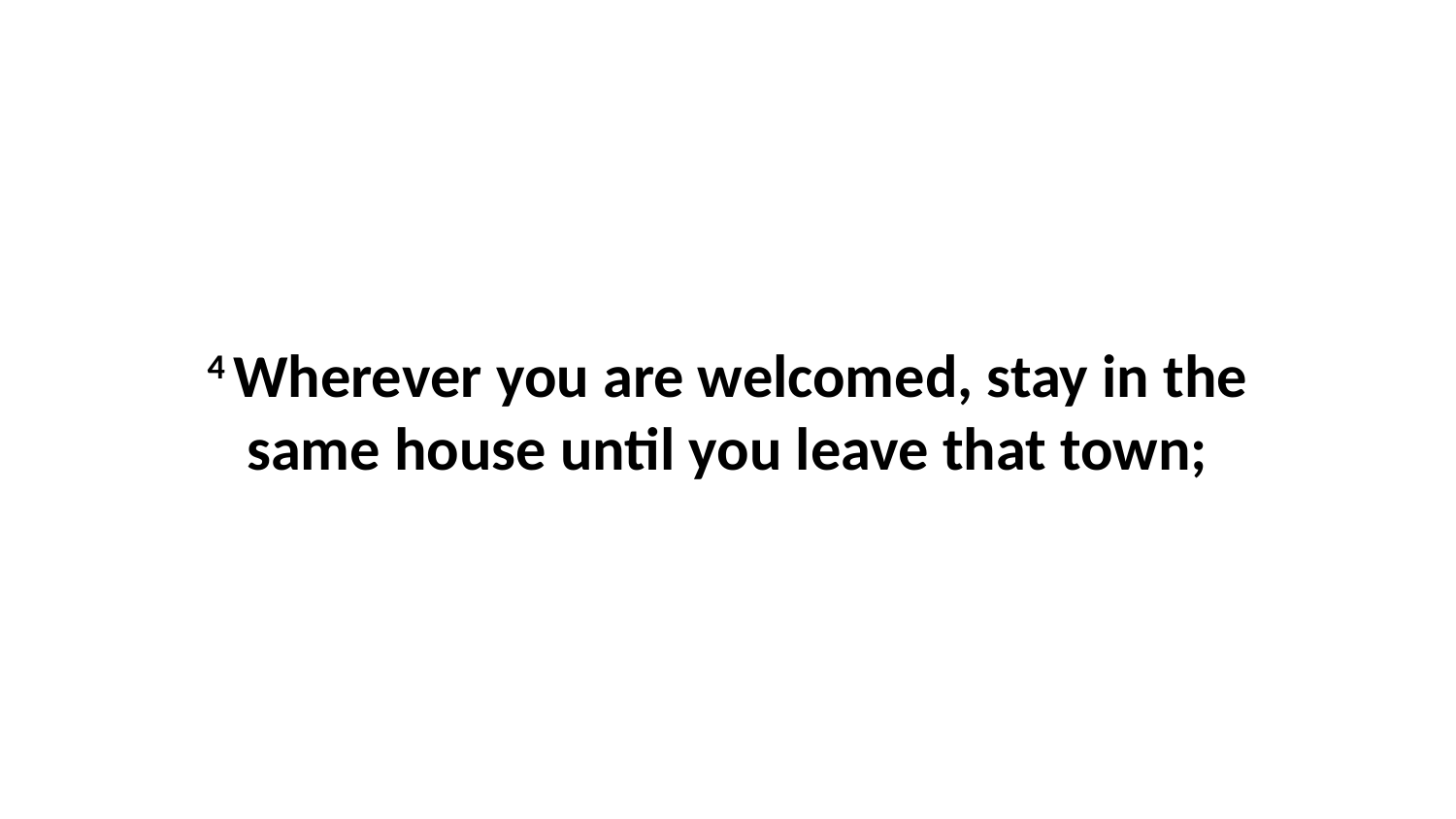

4 Wherever you are welcomed, stay in the same house until you leave that town;